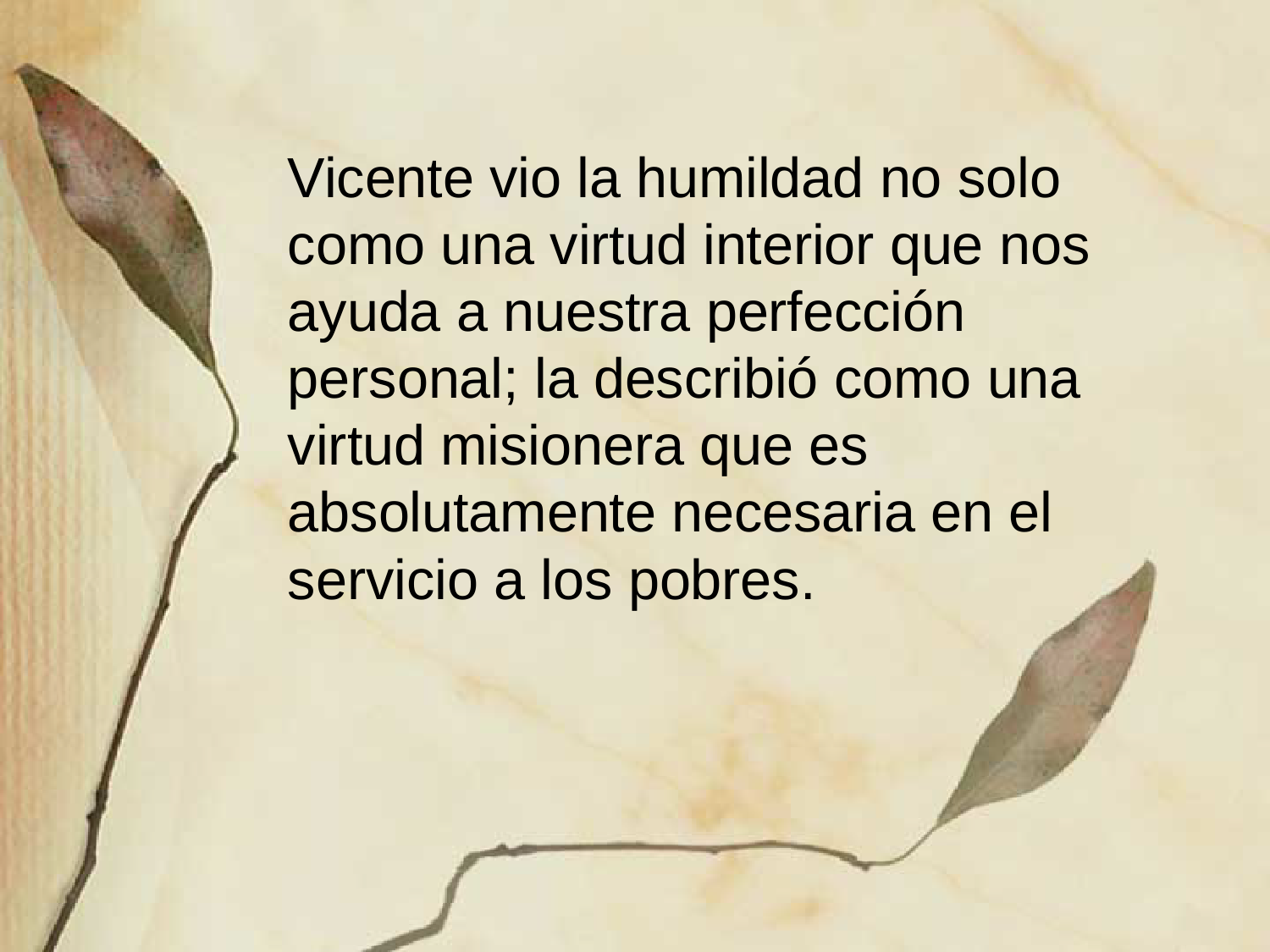

Vicente vio la humildad no solo como una virtud interior que nos ayuda a nuestra perfección personal; la describió como una virtud misionera que es absolutamente necesaria en el servicio a los pobres.